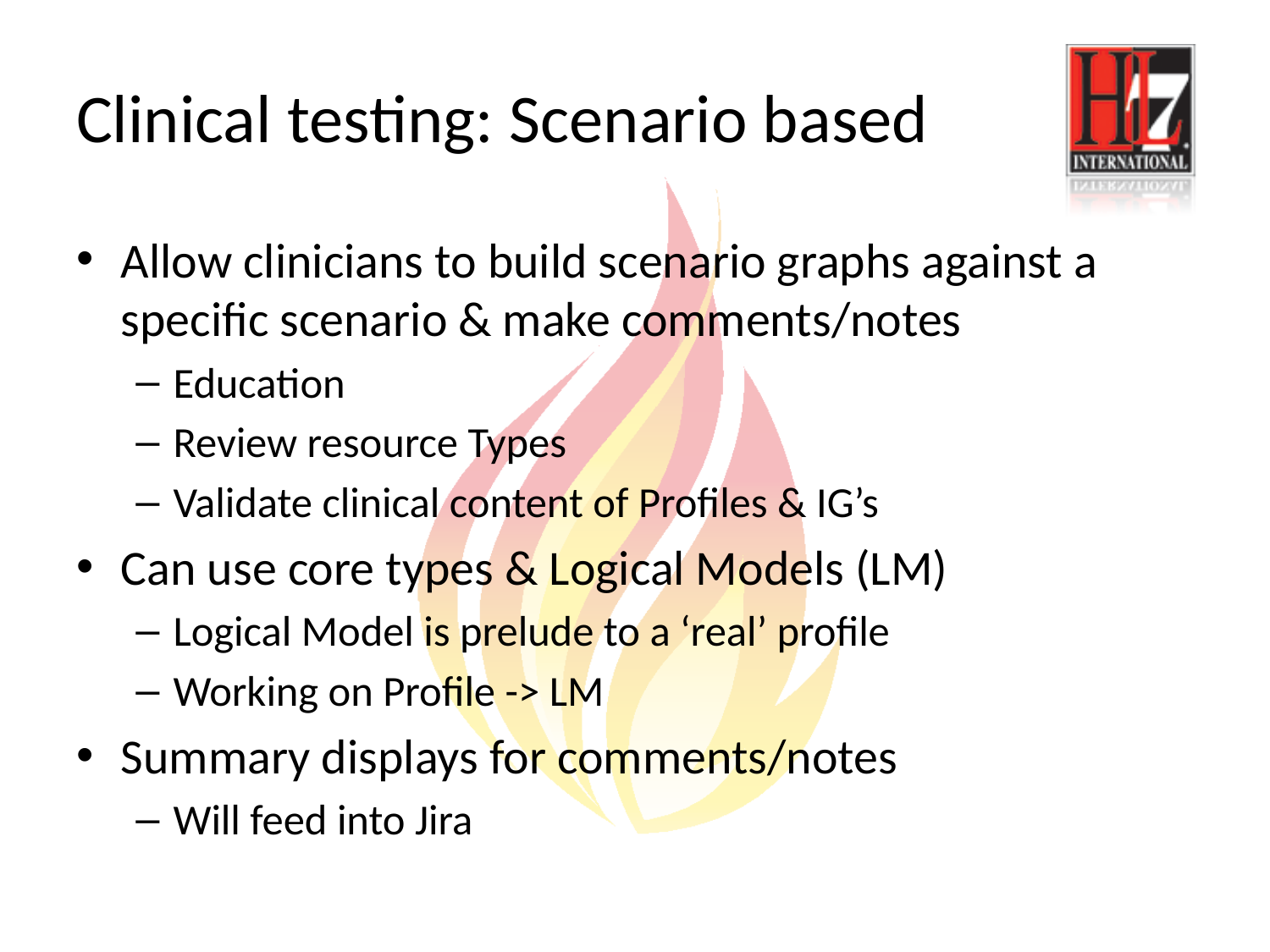

# Clinical testing: Scenario based
Allow clinicians to build scenario graphs against a specific scenario & make comments/notes
Education
Review resource Types
Validate clinical content of Profiles & IG’s
Can use core types & Logical Models (LM)
Logical Model is prelude to a ‘real’ profile
Working on Profile -> LM
Summary displays for comments/notes
Will feed into Jira